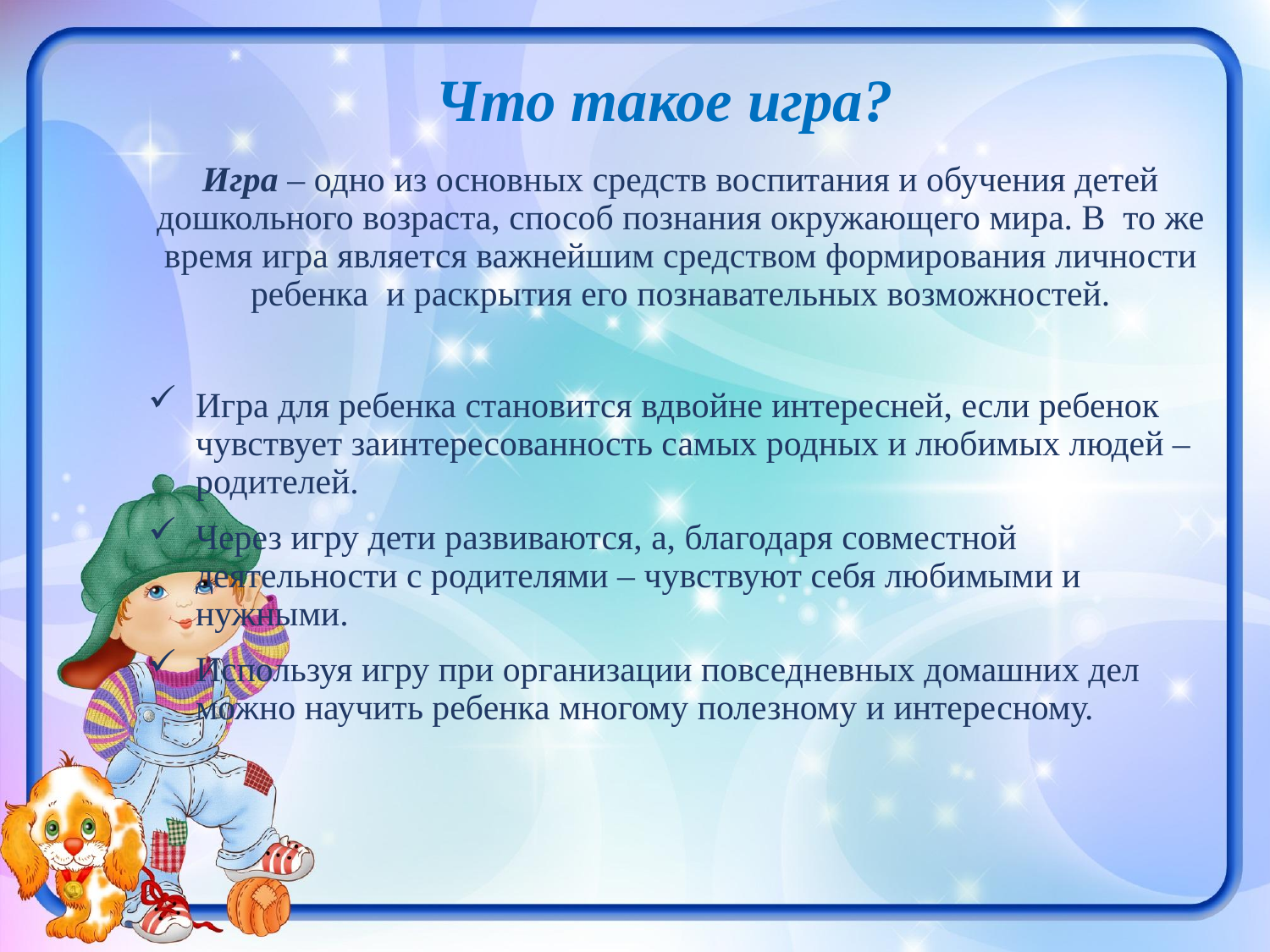

# Что такое игра?
Игра – одно из основных средств воспитания и обучения детей дошкольного возраста, способ познания окружающего мира. В  то же время игра является важнейшим средством формирования личности ребенка  и раскрытия его познавательных возможностей.

Игра для ребенка становится вдвойне интересней, если ребенок чувствует заинтересованность самых родных и любимых людей – родителей.
Через игру дети развиваются, а, благодаря совместной деятельности с родителями – чувствуют себя любимыми и нужными.
Используя игру при организации повседневных домашних дел можно научить ребенка многому полезному и интересному.